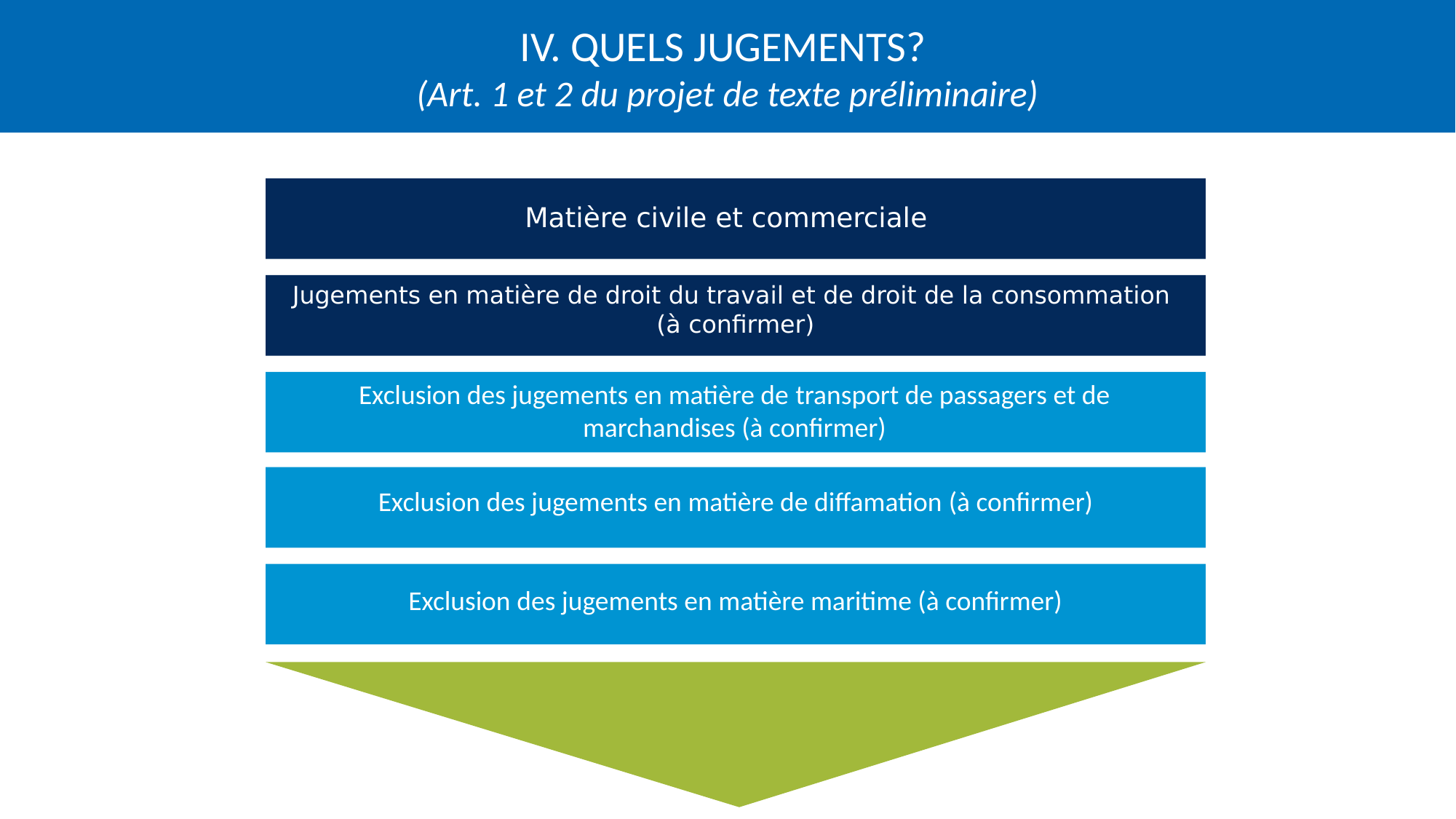

IV. QUELS JUGEMENTS?
(Art. 1 et 2 du projet de texte préliminaire)

Matière civile et commerciale
Jugements en matière de droit du travail et de droit de la consommation
(à confirmer)

Exclusion des jugements en matière de transport de passagers et de marchandises (à confirmer)

Exclusion des jugements en matière de diffamation (à confirmer)

Exclusion des jugements en matière maritime (à confirmer)